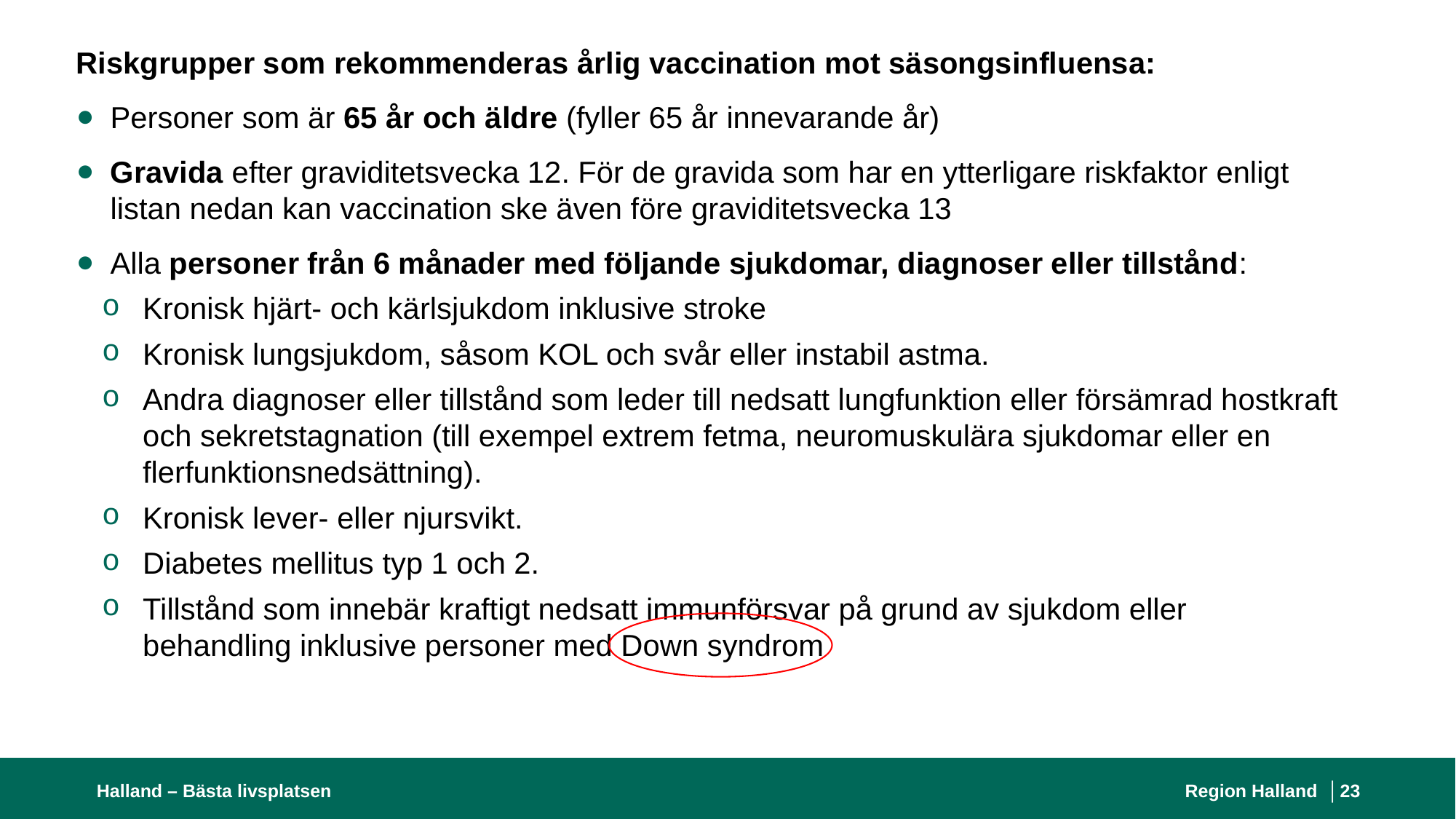

Riskgrupper som rekommenderas årlig vaccination mot säsongsinfluensa:
Personer som är 65 år och äldre (fyller 65 år innevarande år)
Gravida efter graviditetsvecka 12. För de gravida som har en ytterligare riskfaktor enligt listan nedan kan vaccination ske även före graviditetsvecka 13
Alla personer från 6 månader med följande sjukdomar, diagnoser eller tillstånd:
Kronisk hjärt- och kärlsjukdom inklusive stroke
Kronisk lungsjukdom, såsom KOL och svår eller instabil astma.
Andra diagnoser eller tillstånd som leder till nedsatt lungfunktion eller försämrad hostkraft och sekretstagnation (till exempel extrem fetma, neuromuskulära sjukdomar eller en flerfunktionsnedsättning).
Kronisk lever- eller njursvikt.
Diabetes mellitus typ 1 och 2.
Tillstånd som innebär kraftigt nedsatt immunförsvar på grund av sjukdom eller behandling inklusive personer med Down syndrom

Halland – Bästa livsplatsen
Region Halland  │
23